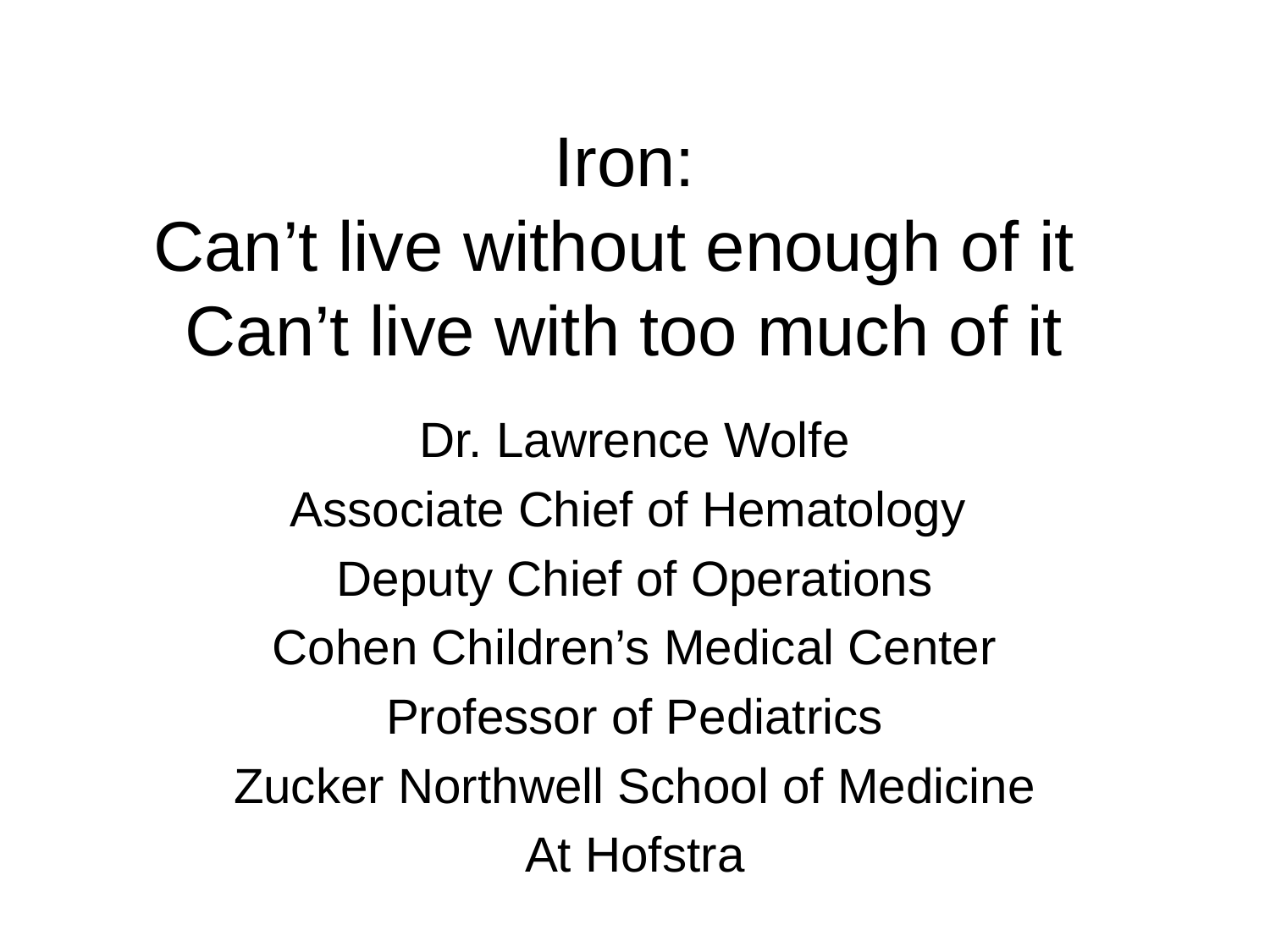

# Iron: Can’t live without enough of it Can’t live with too much of it
Dr. Lawrence Wolfe
Associate Chief of Hematology
Deputy Chief of Operations
Cohen Children’s Medical Center
Professor of Pediatrics
Zucker Northwell School of Medicine
At Hofstra